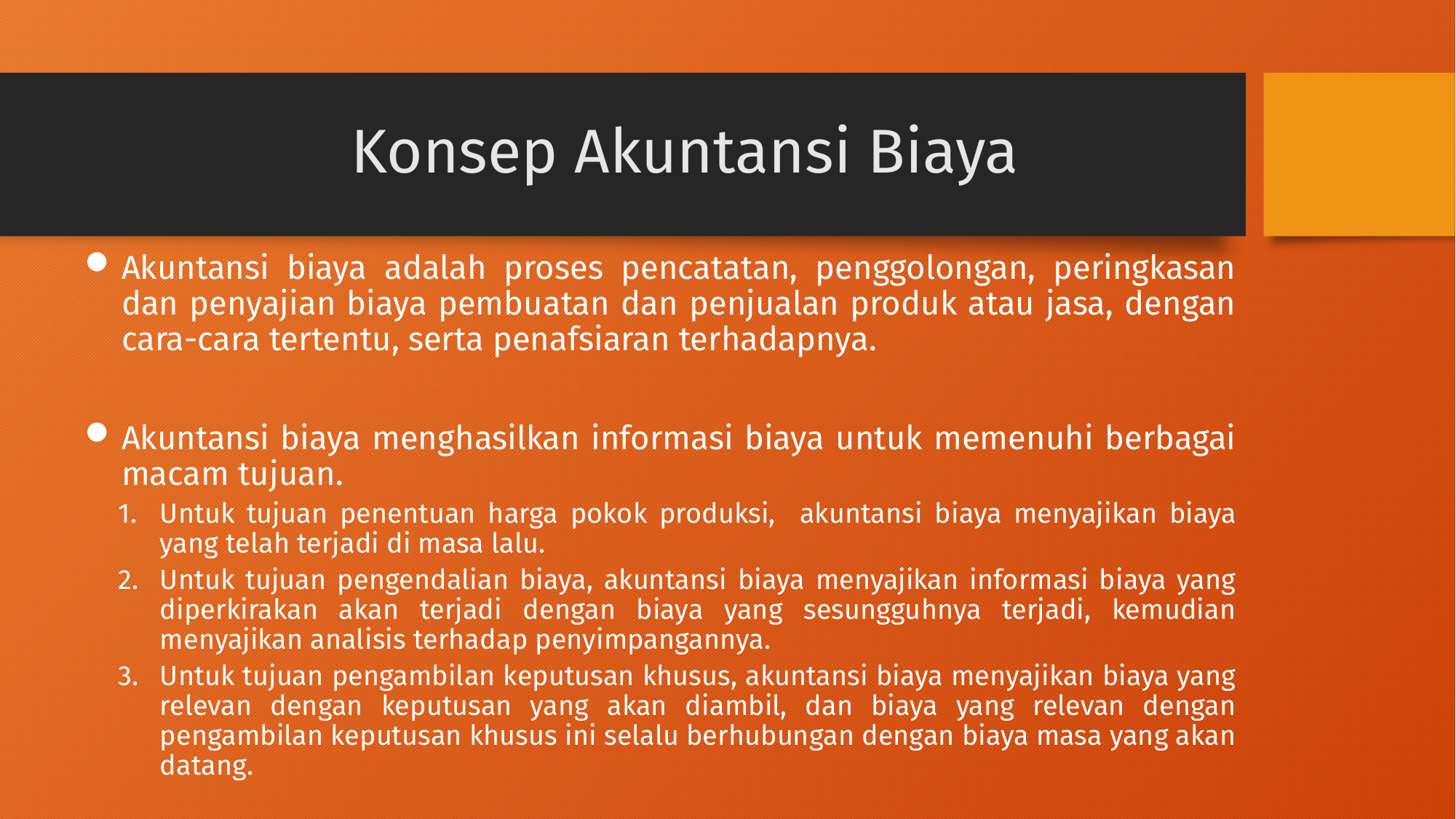

Konsep Akuntansi Biaya
Akuntansi biaya adalah proses pencatatan, penggolongan, peringkasan dan penyajian biaya pembuatan dan penjualan produk atau jasa, dengan cara-cara tertentu, serta penafsiaran terhadapnya.

Akuntansi biaya menghasilkan informasi biaya untuk memenuhi berbagai macam tujuan.
Untuk tujuan penentuan harga pokok produksi,  akuntansi biaya menyajikan biaya yang telah terjadi di masa lalu.
Untuk tujuan pengendalian biaya, akuntansi biaya menyajikan informasi biaya yang diperkirakan akan terjadi dengan biaya yang sesungguhnya terjadi, kemudian menyajikan analisis terhadap penyimpangannya.
Untuk tujuan pengambilan keputusan khusus, akuntansi biaya menyajikan biaya yang relevan dengan keputusan yang akan diambil, dan biaya yang relevan dengan pengambilan keputusan khusus ini selalu berhubungan dengan biaya masa yang akan datang.